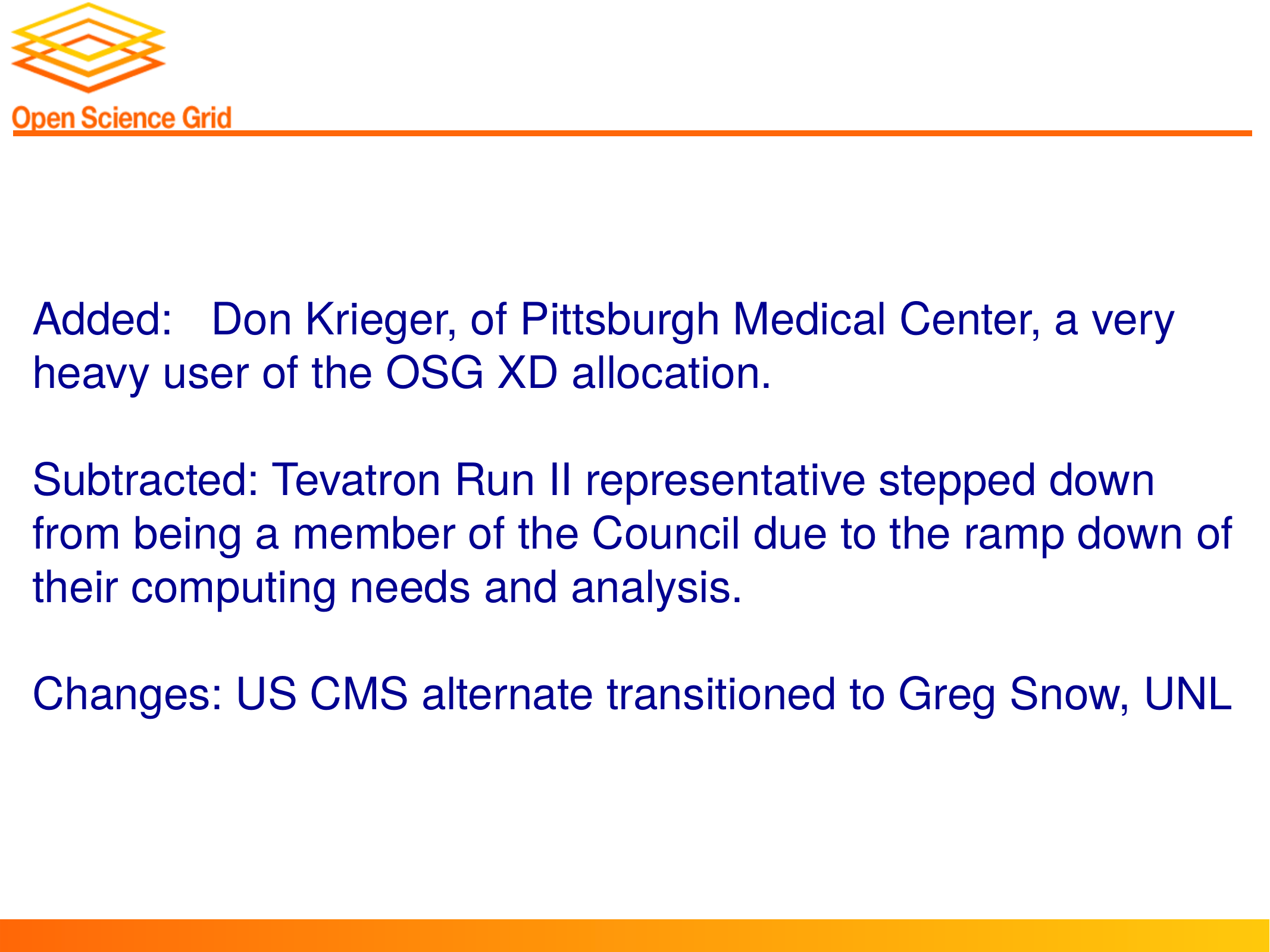

Added:	Don Krieger, of Pittsburgh Medical Center, a very heavy user of the OSG XD allocation.

Subtracted: Tevatron Run II representative stepped down from being a member of the Council due to the ramp down of their computing needs and analysis.

Changes: US CMS alternate transitioned to Greg Snow, UNL